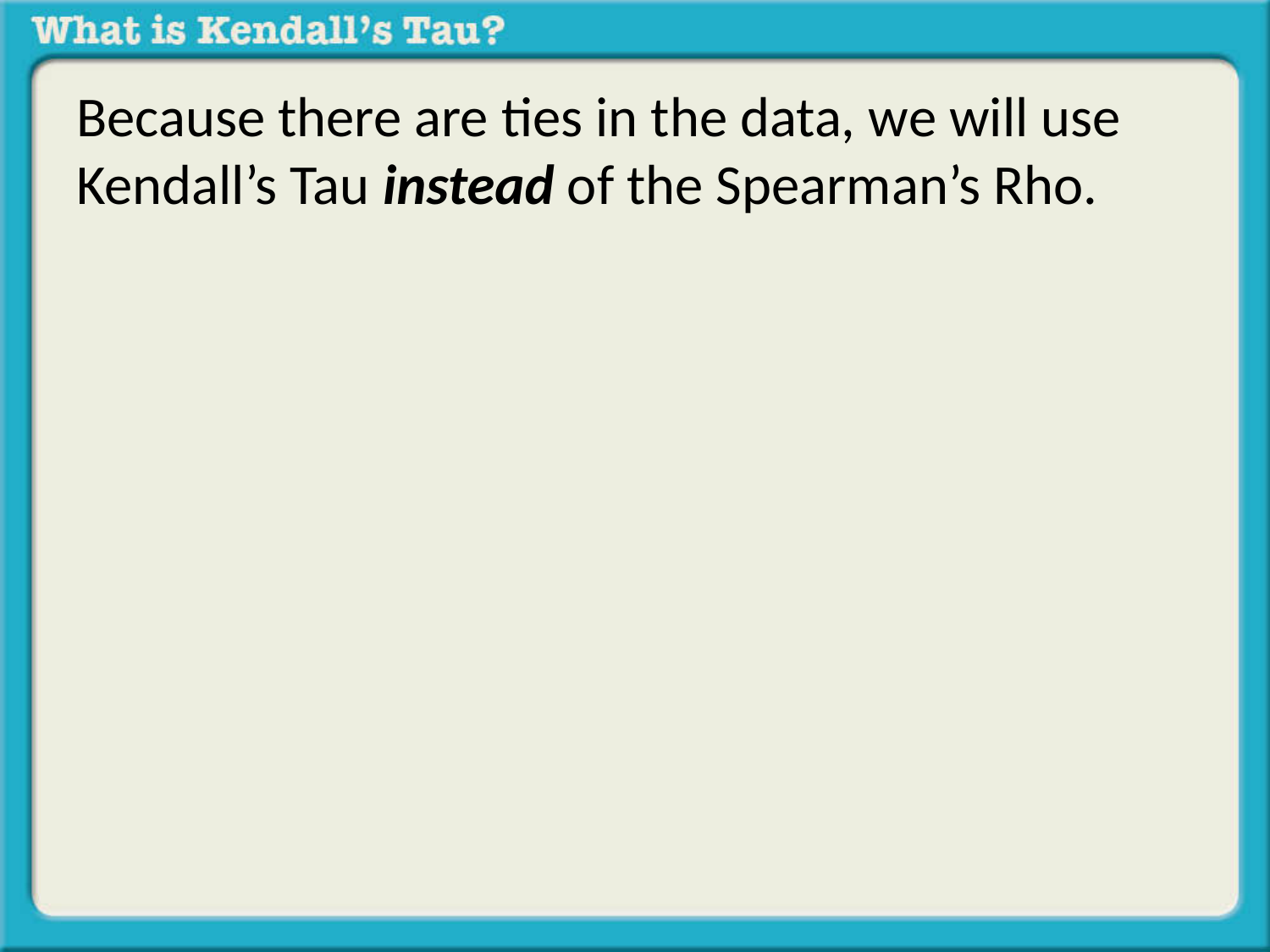

Because there are ties in the data, we will use Kendall’s Tau instead of the Spearman’s Rho.